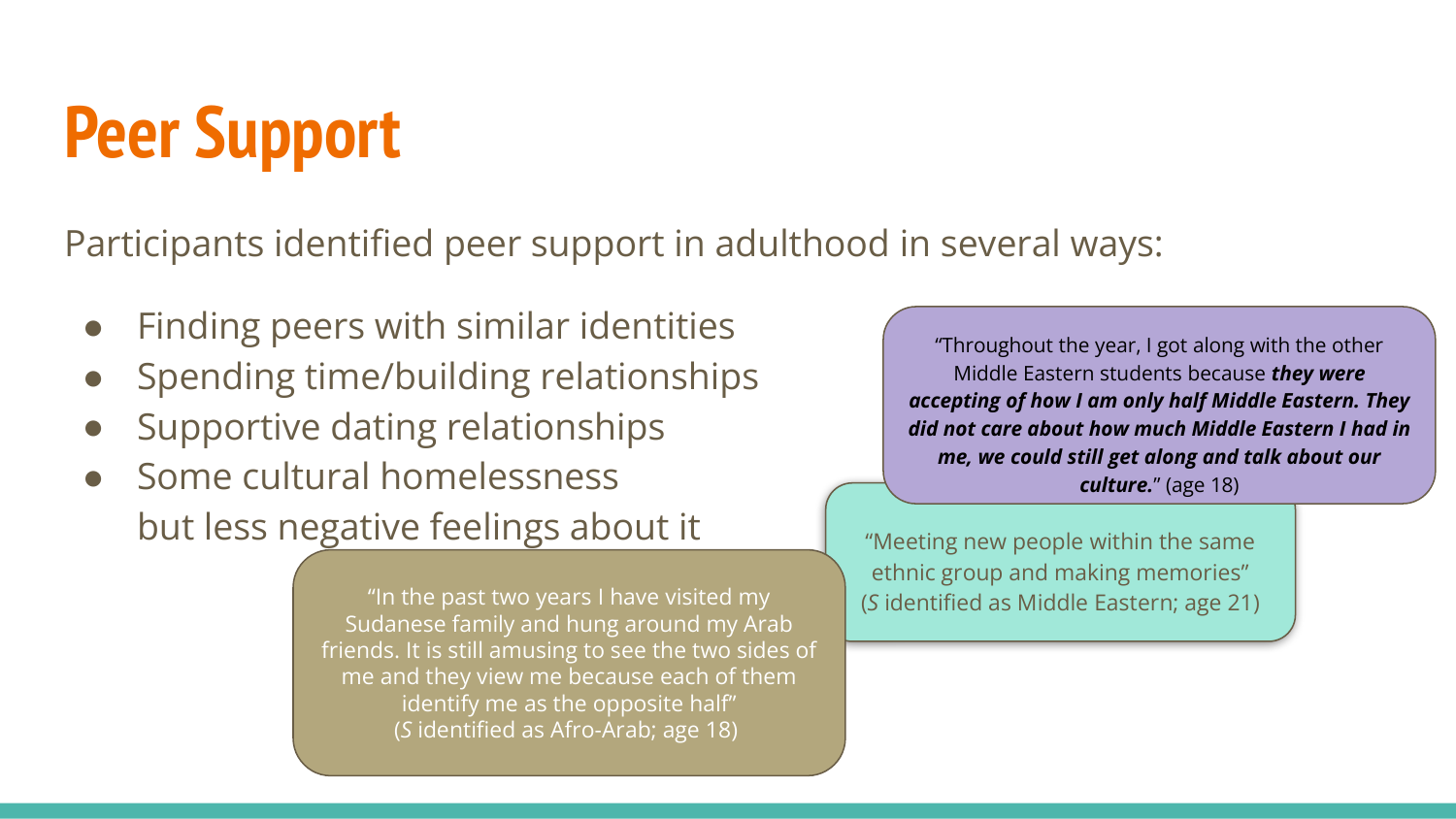

# Peer Support
Participants identified peer support in adulthood in several ways:
Finding peers with similar identities
Spending time/building relationships
Supportive dating relationships
Some cultural homelessness
but less negative feelings about it
“Throughout the year, I got along with the other Middle Eastern students because they were accepting of how I am only half Middle Eastern. They did not care about how much Middle Eastern I had in me, we could still get along and talk about our culture.” (age 18)
“Meeting new people within the same ethnic group and making memories”
(S identified as Middle Eastern; age 21)
“In the past two years I have visited my Sudanese family and hung around my Arab friends. It is still amusing to see the two sides of me and they view me because each of them identify me as the opposite half”
(S identified as Afro-Arab; age 18)